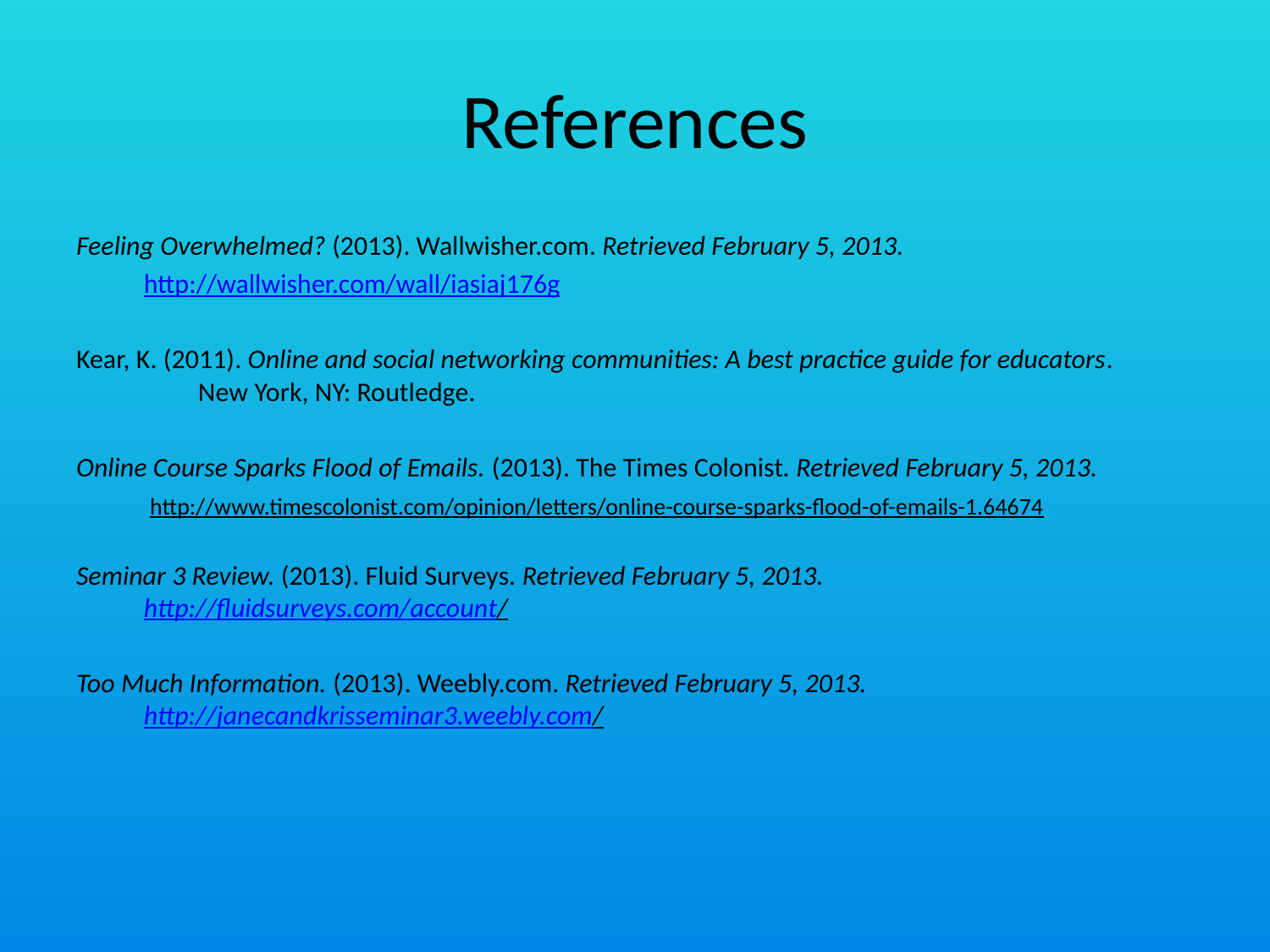

# References
Feeling Overwhelmed? (2013). Wallwisher.com. Retrieved February 5, 2013.
           http://wallwisher.com/wall/iasiaj176g

Kear, K. (2011). Online and social networking communities: A best practice guide for educators.
 	New York, NY: Routledge.

Online Course Sparks Flood of Emails. (2013). The Times Colonist. Retrieved February 5, 2013.
            http://www.timescolonist.com/opinion/letters/online-course-sparks-flood-of-emails-1.64674
Seminar 3 Review. (2013). Fluid Surveys. Retrieved February 5, 2013.
           http://fluidsurveys.com/account/

Too Much Information. (2013). Weebly.com. Retrieved February 5, 2013.
           http://janecandkrisseminar3.weebly.com/